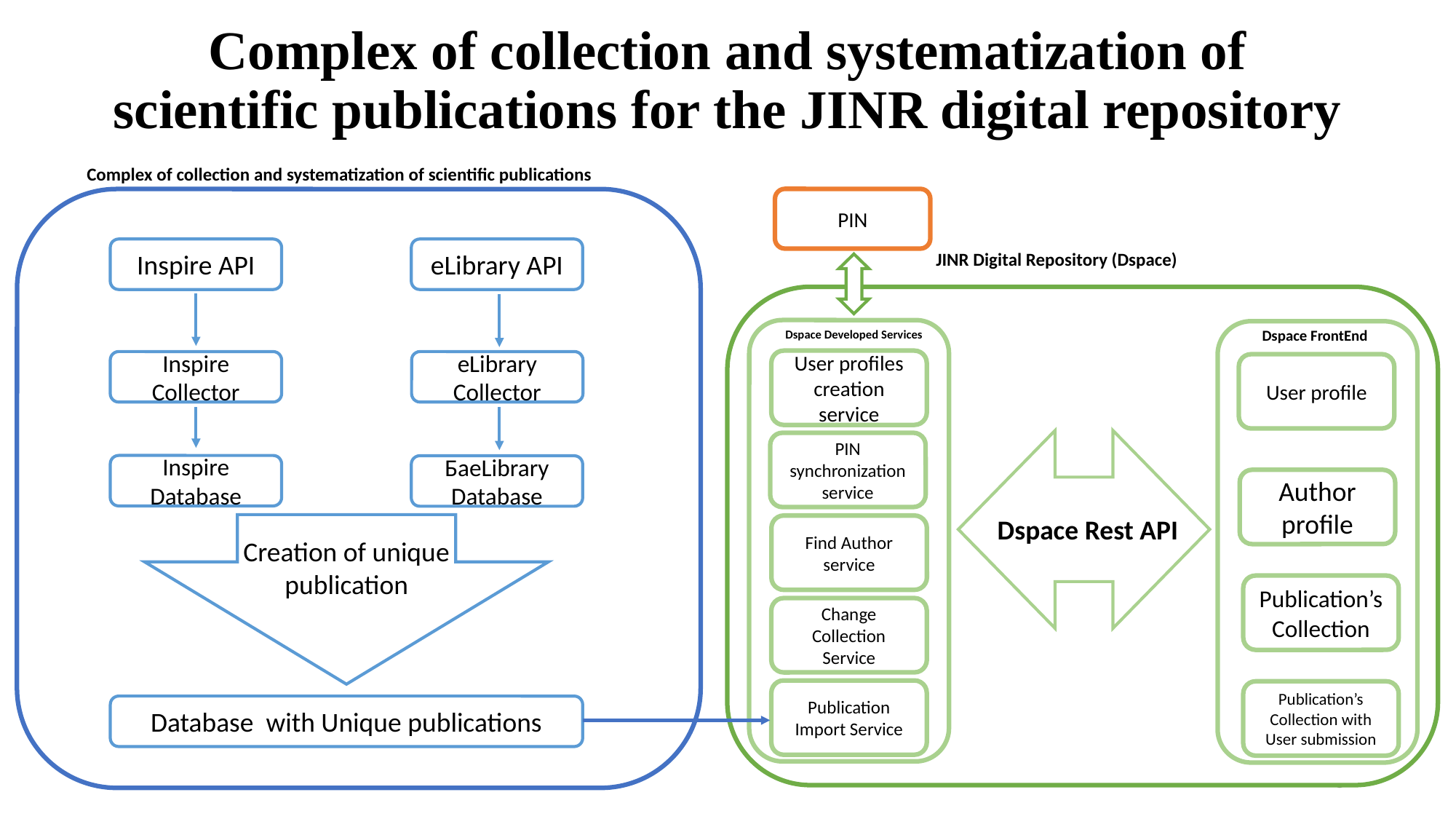

# Complex of collection and systematization of scientific publications for the JINR digital repository
Complex of collection and systematization of scientific publications

eLibrary API
Inspire API
Inspire Collector
eLibrary Collector
Inspire Database
БаeLibrary Database

Creation of unique publication
Database  with Unique publications
PIN
JINR Digital Repository (Dspace)

Dspace FrontEnd

Dspace Developed Services
User profiles creation service
User profile

PIN
synchronization service
Author profile
Dspace Rest API
Find Author service
Publication’s
Collection
Change Collection Service
Publication Import Service
Publication’s
Collection with User submission
8